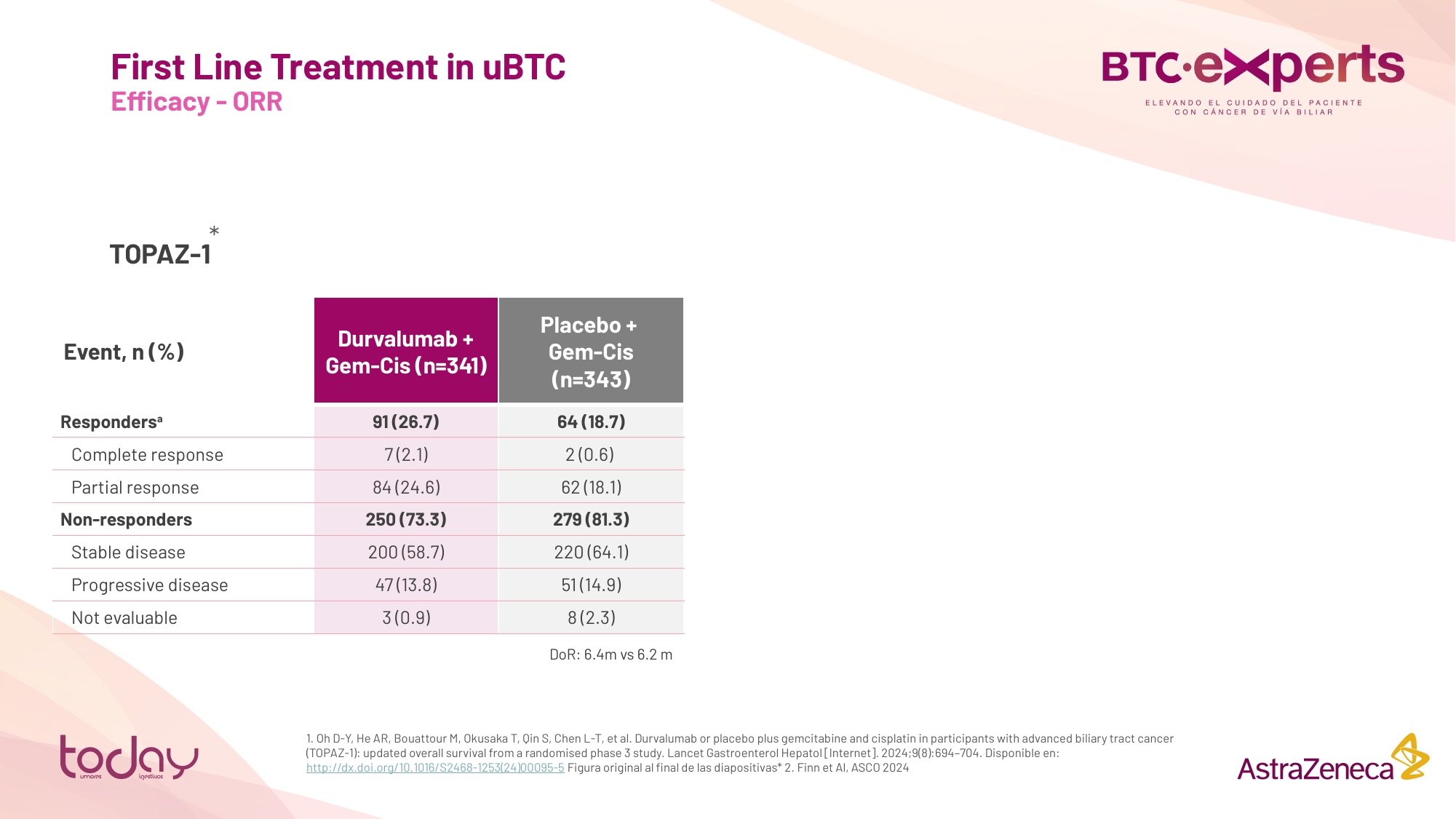

# First Line Treatment in uBTC Efficacy - ORR
*
TOPAZ-1
| Event, n (%) | Durvalumab + Gem-Cis (n=341) | Placebo + Gem-Cis (n=343) |
| --- | --- | --- |
| Respondersa | 91 (26.7) | 64 (18.7) |
| Complete response | 7 (2.1) | 2 (0.6) |
| Partial response | 84 (24.6) | 62 (18.1) |
| Non-responders | 250 (73.3) | 279 (81.3) |
| Stable disease | 200 (58.7) | 220 (64.1) |
| Progressive disease | 47 (13.8) | 51 (14.9) |
| Not evaluable | 3 (0.9) | 8 (2.3) |
DoR: 6.4m vs 6.2 m
1. Oh D-Y, He AR, Bouattour M, Okusaka T, Qin S, Chen L-T, et al. Durvalumab or placebo plus gemcitabine and cisplatin in participants with advanced biliary tract cancer (TOPAZ-1): updated overall survival from a randomised phase 3 study. Lancet Gastroenterol Hepatol [Internet]. 2024;9(8):694–704. Disponible en: http://dx.doi.org/10.1016/S2468-1253(24)00095-5 Figura original al final de las diapositivas* 2. Finn et Al, ASCO 2024